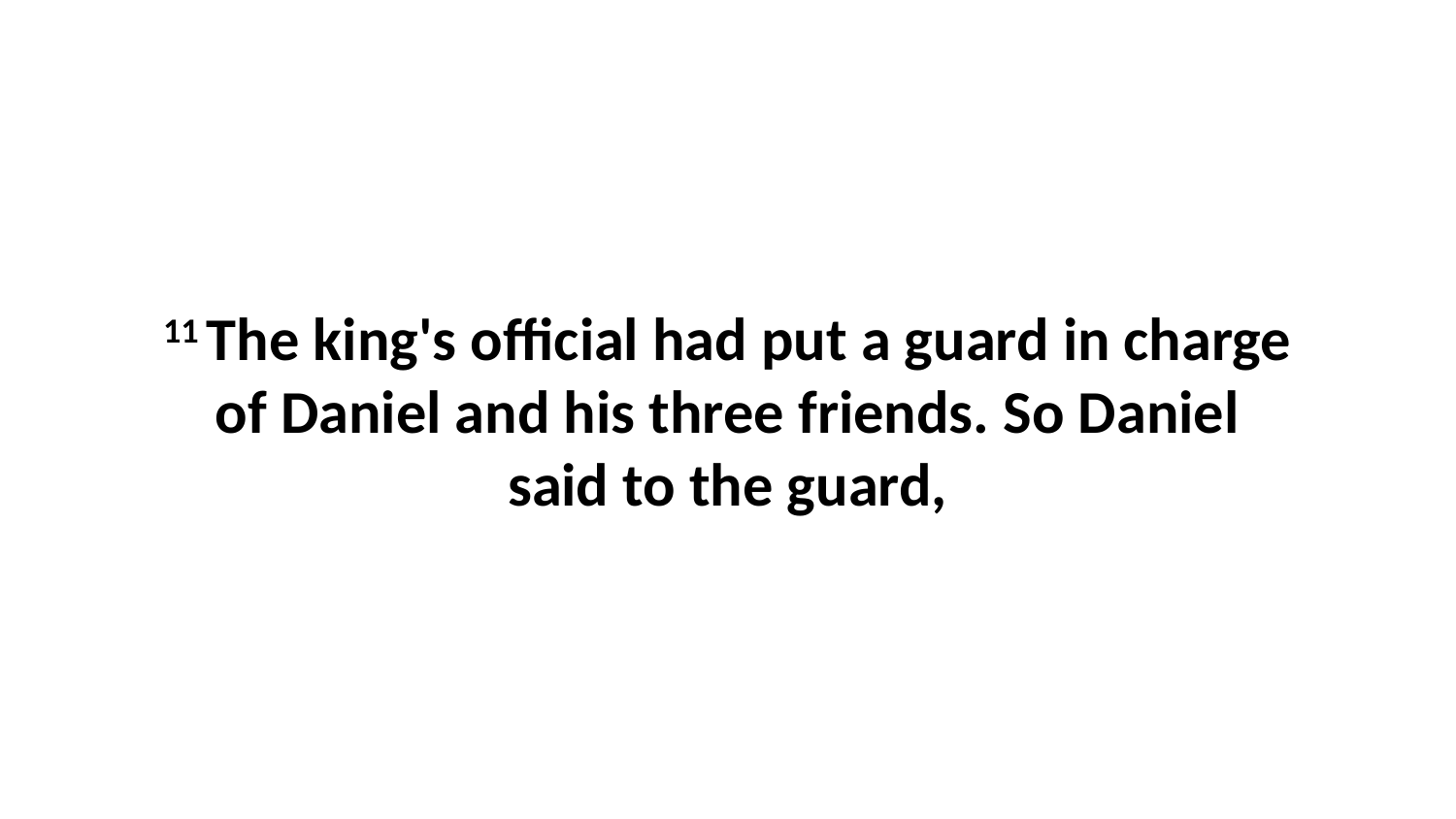

11 The king's official had put a guard in charge of Daniel and his three friends. So Daniel said to the guard,